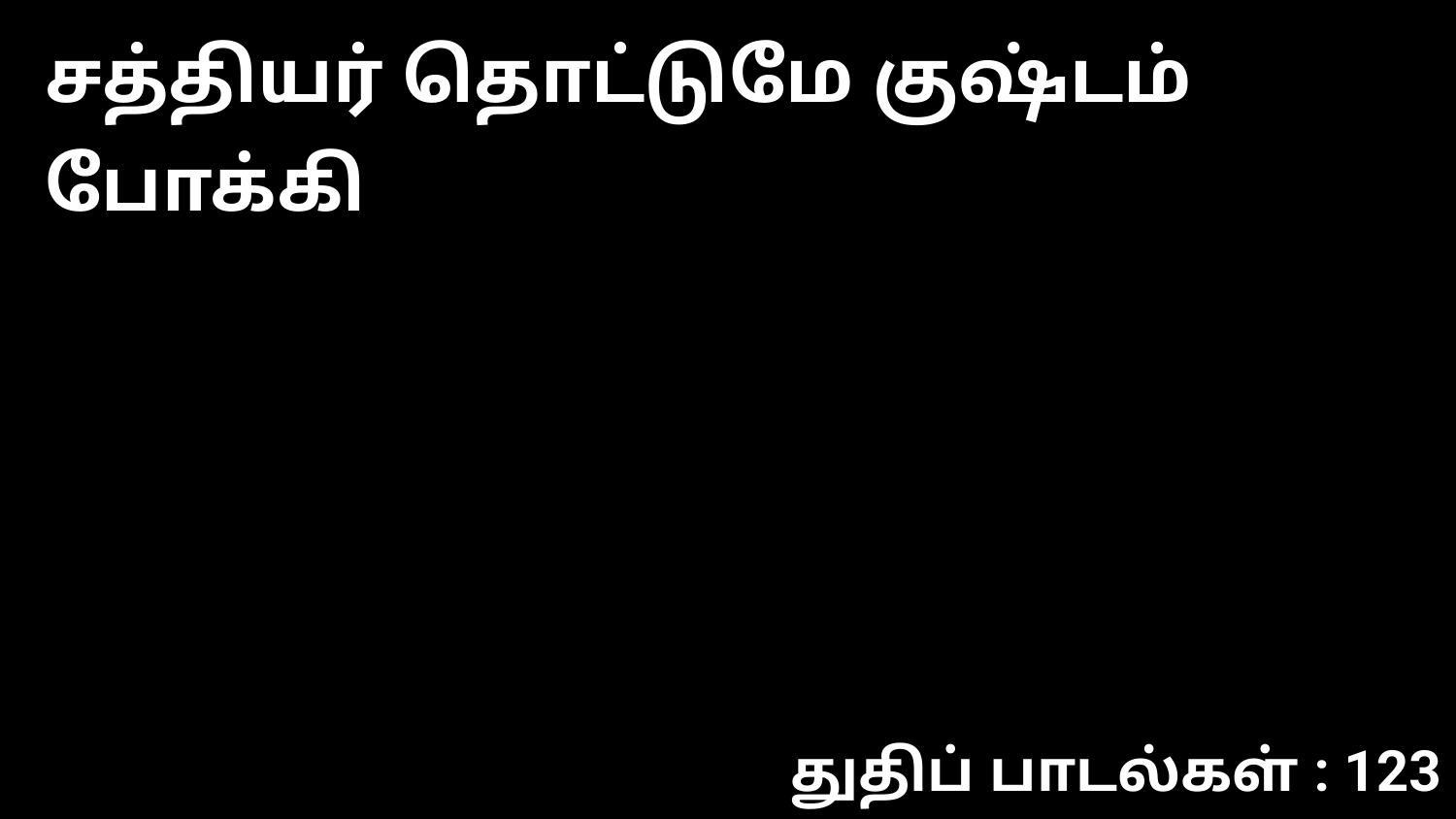

சத்தியர் தொட்டுமே குஷ்டம் போக்கி
துதிப் பாடல்கள் : 123